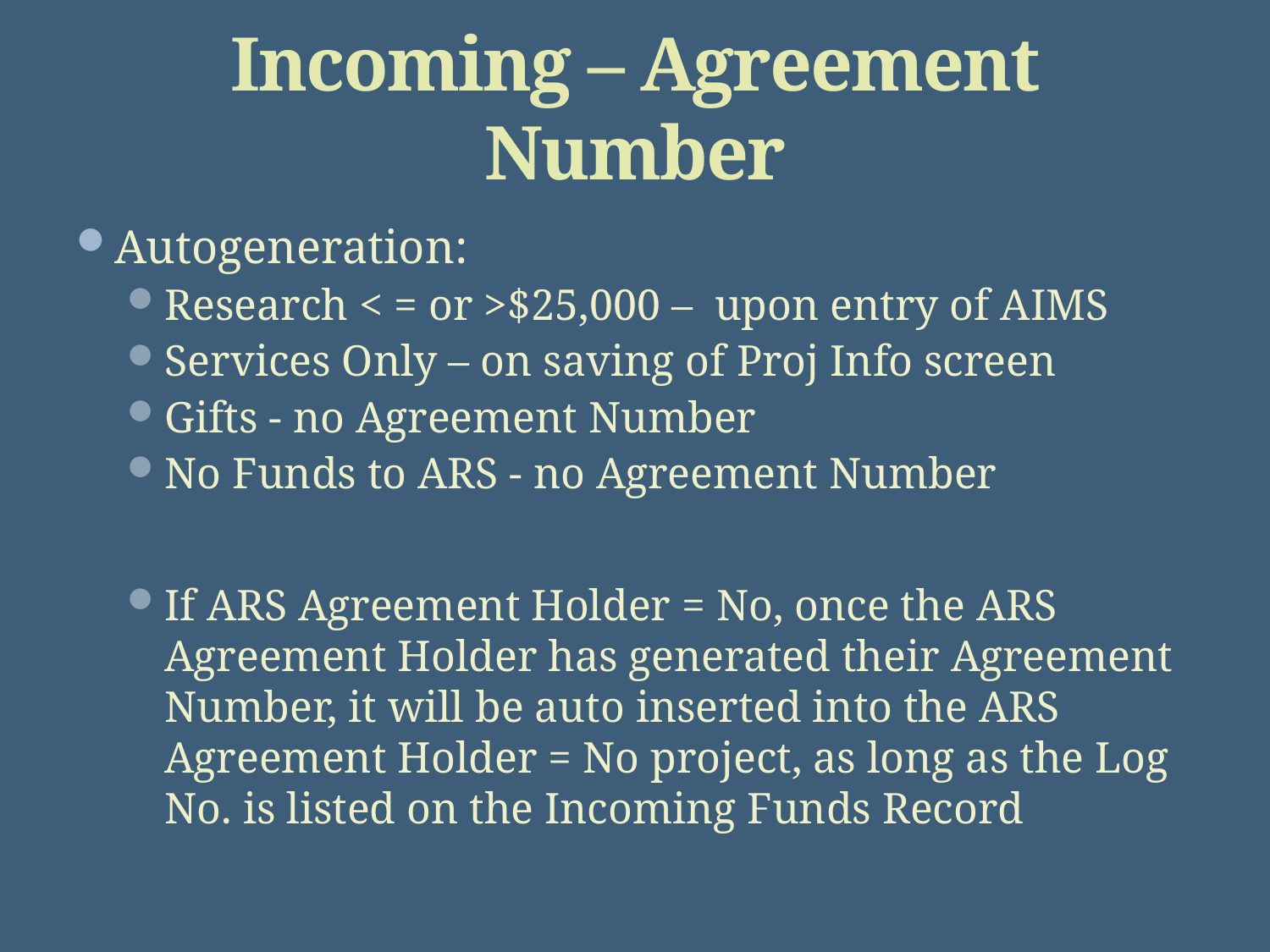

# Incoming – Agreement Number
Autogeneration:
Research < = or >$25,000 –  upon entry of AIMS
Services Only – on saving of Proj Info screen
Gifts - no Agreement Number
No Funds to ARS - no Agreement Number

If ARS Agreement Holder = No, once the ARS Agreement Holder has generated their Agreement Number, it will be auto inserted into the ARS Agreement Holder = No project, as long as the Log No. is listed on the Incoming Funds Record